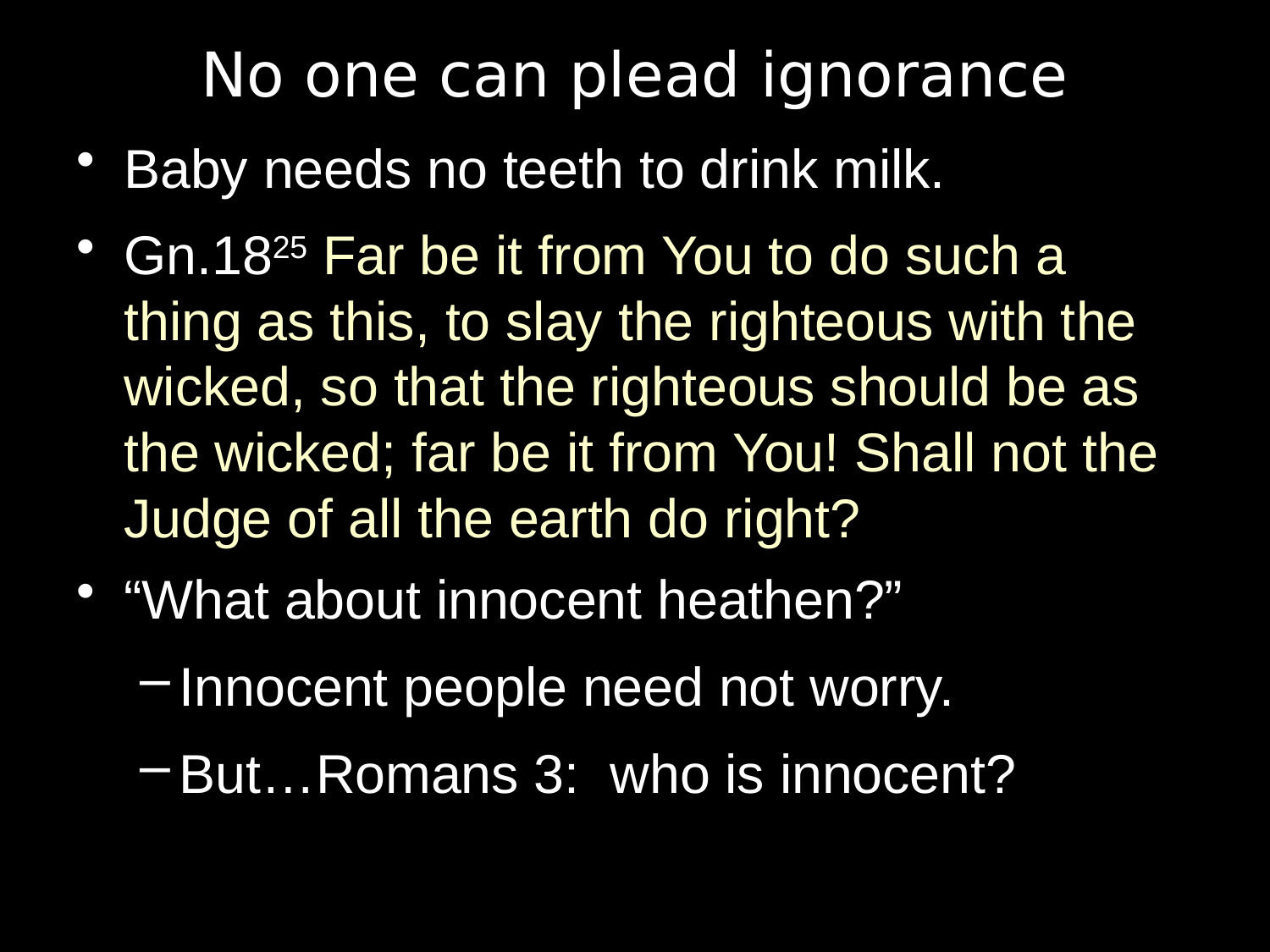

# No one can plead ignorance
Baby needs no teeth to drink milk.
Gn.1825 Far be it from You to do such a thing as this, to slay the righteous with the wicked, so that the righteous should be as the wicked; far be it from You! Shall not the Judge of all the earth do right?
“What about innocent heathen?”
Innocent people need not worry.
But…Romans 3:  who is innocent?